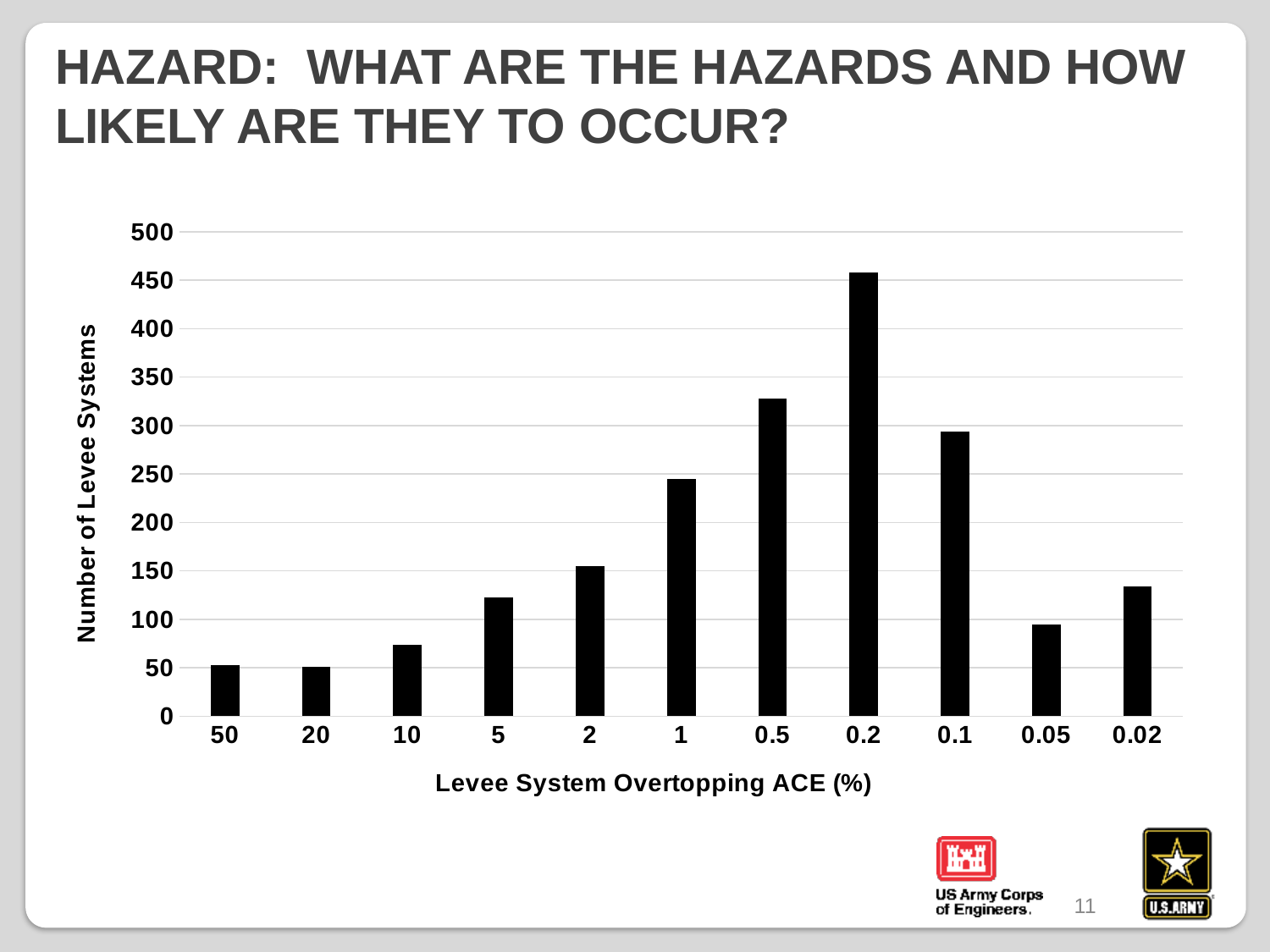

# Hazard:  What are the hazards and how likely are they to occur?

### Chart

| Category | 53 |
|---|---|
| 50 | 53.0 |
| 20 | 51.0 |
| 10 | 74.0 |
| 5 | 123.0 |
| 2 | 155.0 |
| 1 | 245.0 |
| 0.5 | 328.0 |
| 0.2 | 458.0 |
| 0.1 | 294.0 |
| 0.05 | 95.0 |
| 0.02 | 134.0 |
11